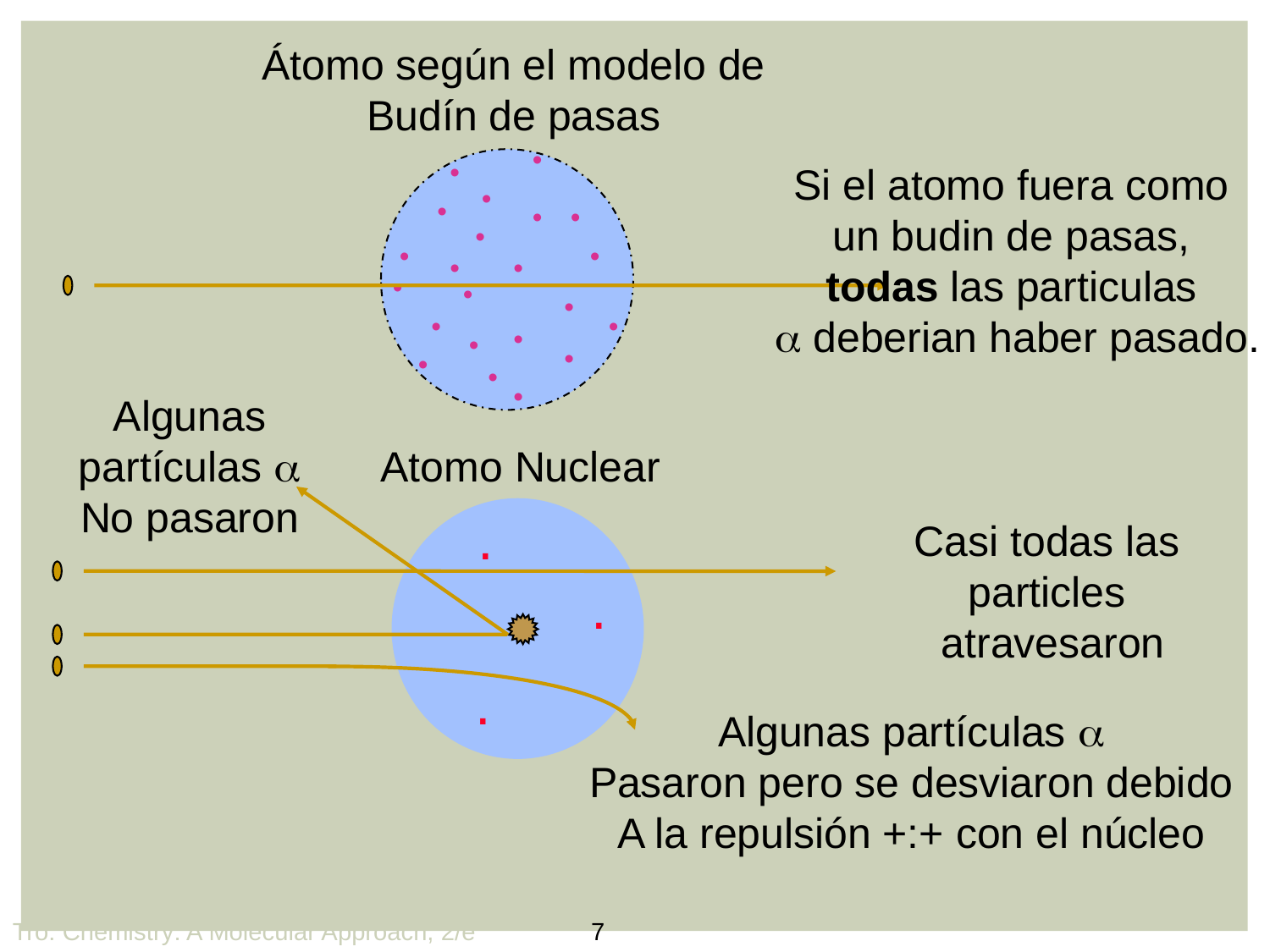

Átomo según el modelo de
Budín de pasas
•
•
•
•
•
•
•
•
•
•
•
•
•
•
•
•
•
•
•
•
•
•

Si el atomo fuera como
un budin de pasas,
todas las particulas
 α deberian haber pasado.

Algunas
partículas α
No pasaron

Atomo Nuclear
.

.

.
Casi todas las  particles
atravesaron

Algunas partículas α
Pasaron pero se desviaron debido
A la repulsión +:+ con el núcleo
Tro: Chemistry: A Molecular Approach, 2/e
7